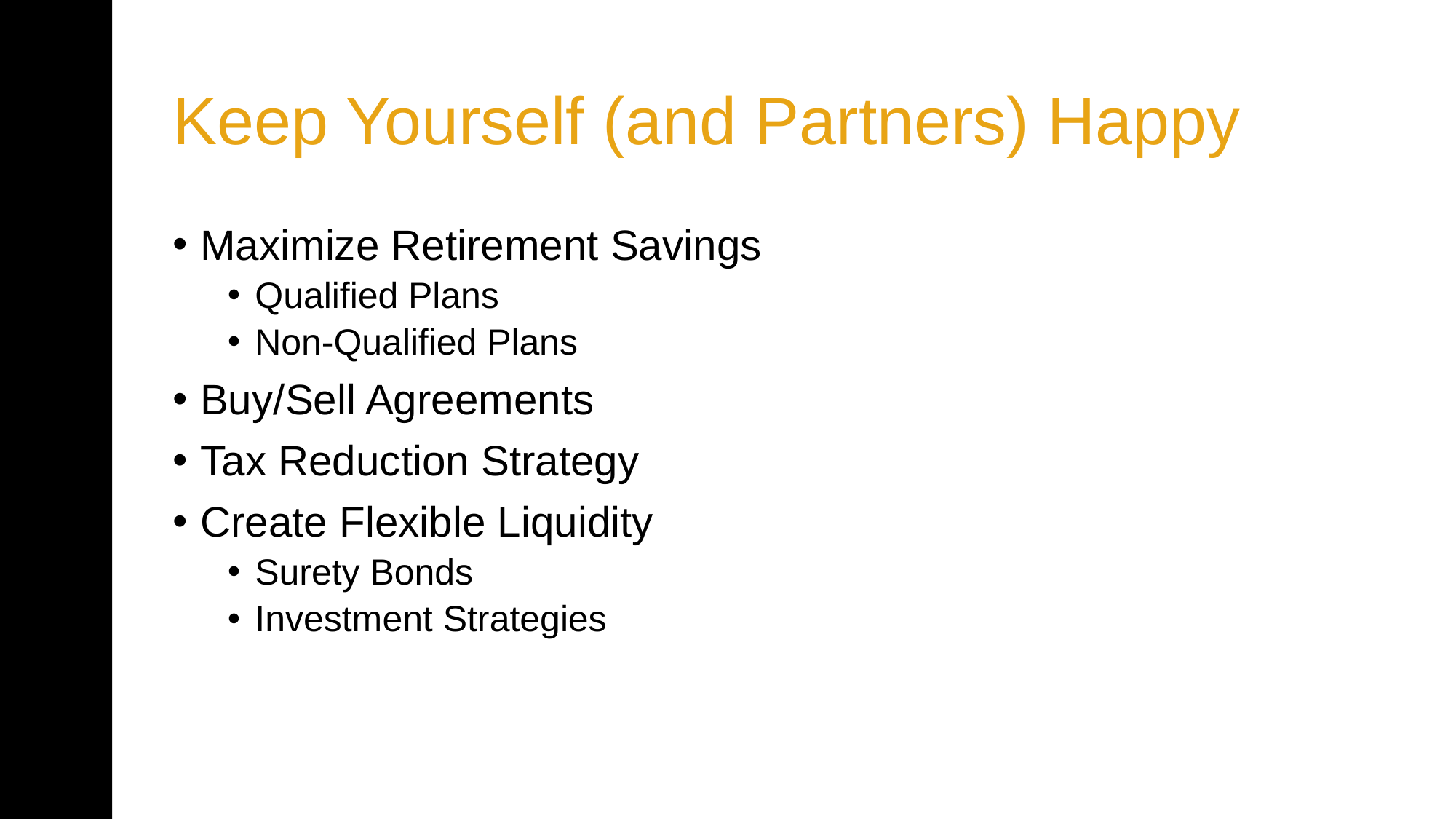

# Keep Yourself (and Partners) Happy
Maximize Retirement Savings
Qualified Plans
Non-Qualified Plans
Buy/Sell Agreements
Tax Reduction Strategy
Create Flexible Liquidity
Surety Bonds
Investment Strategies